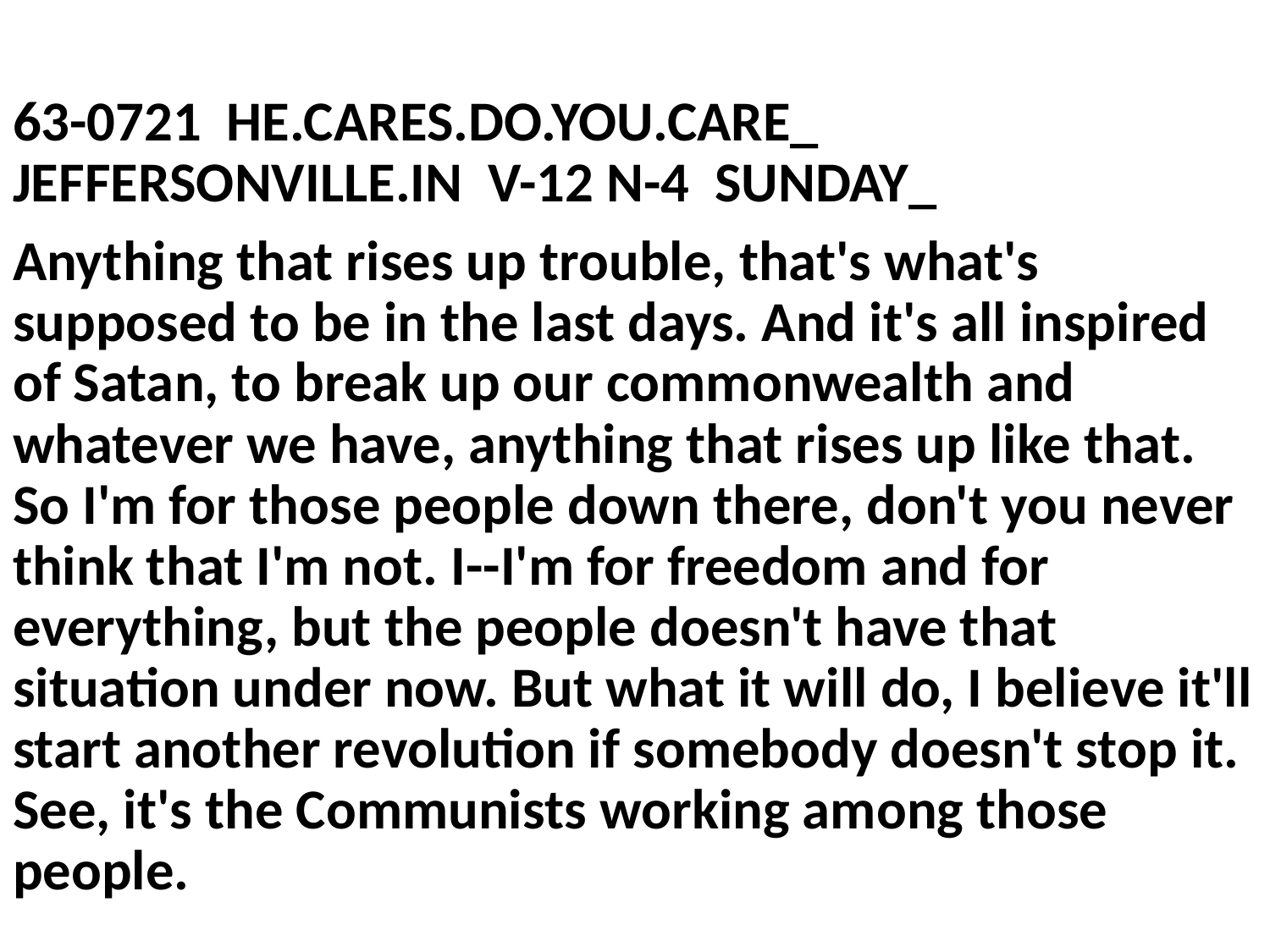

63-0721  HE.CARES.DO.YOU.CARE_  JEFFERSONVILLE.IN  V-12 N-4  SUNDAY_
Anything that rises up trouble, that's what's supposed to be in the last days. And it's all inspired of Satan, to break up our commonwealth and whatever we have, anything that rises up like that. So I'm for those people down there, don't you never think that I'm not. I--I'm for freedom and for everything, but the people doesn't have that situation under now. But what it will do, I believe it'll start another revolution if somebody doesn't stop it. See, it's the Communists working among those people.